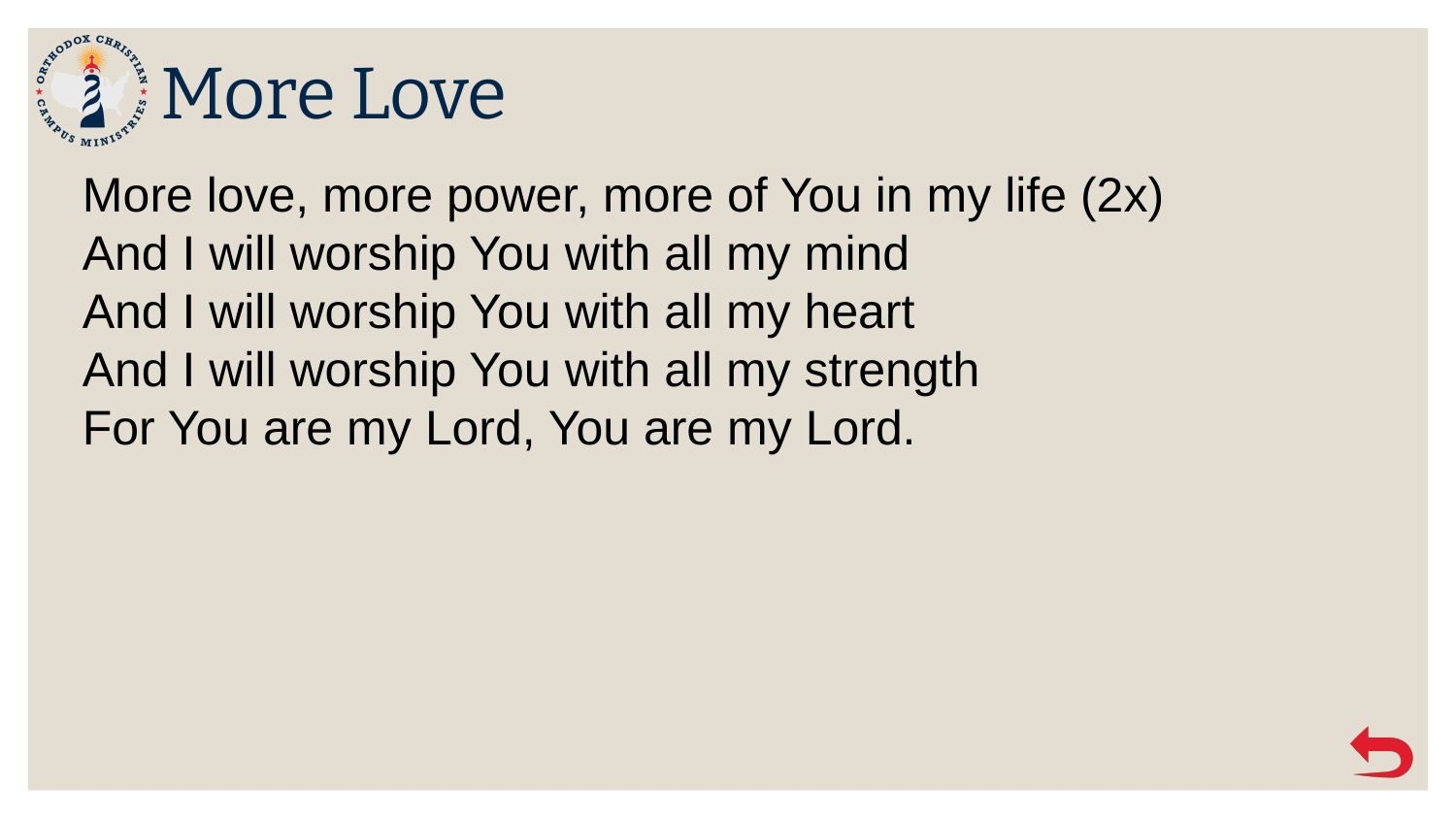

# More Love
More love, more power, more of You in my life (2x)
And I will worship You with all my mind
And I will worship You with all my heart
And I will worship You with all my strength
For You are my Lord, You are my Lord.